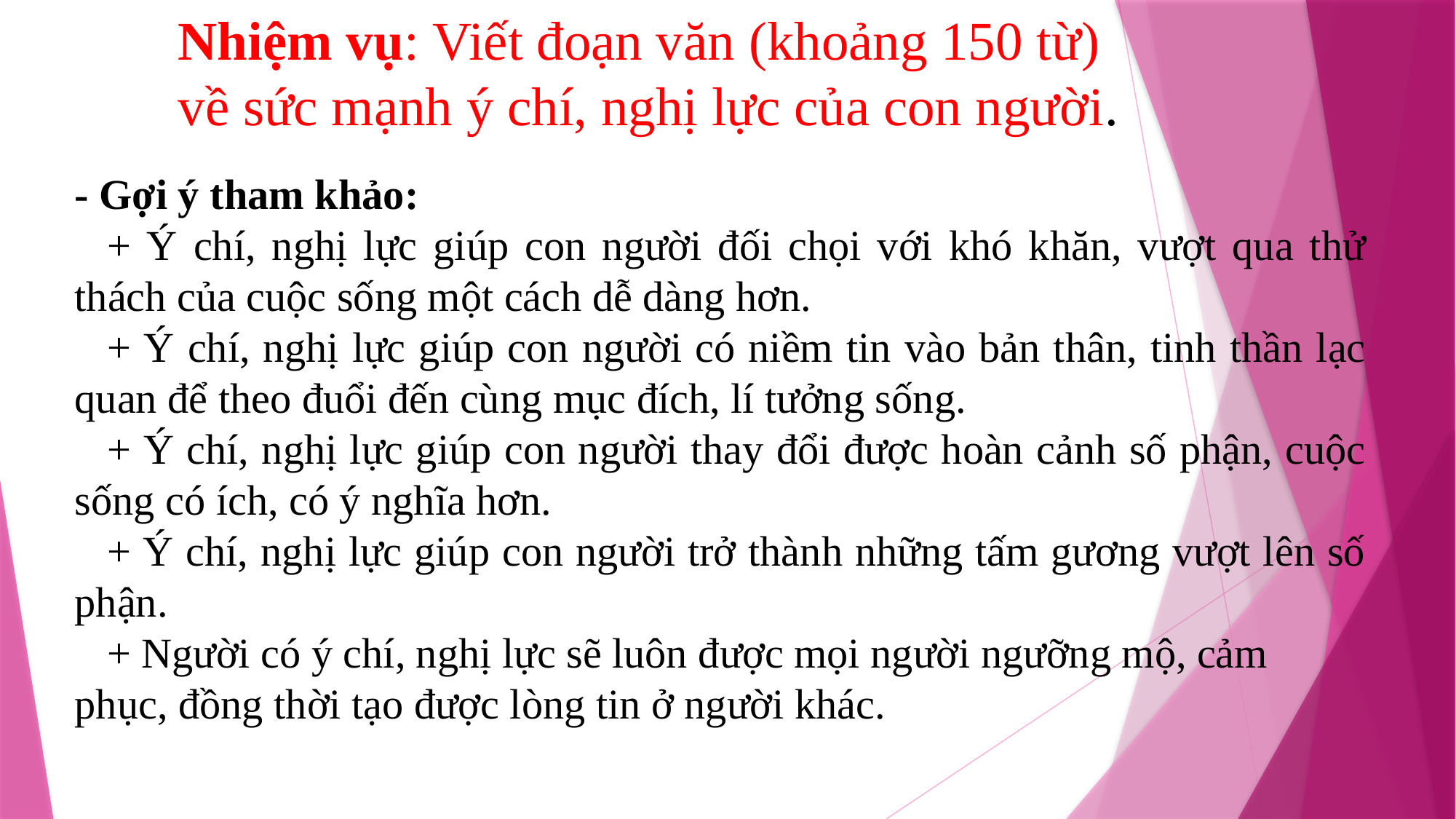

Nhiệm vụ: Viết đoạn văn (khoảng 150 từ)
về sức mạnh ý chí, nghị lực của con người.
- Gợi ý tham khảo:
+ Ý chí, nghị lực giúp con người đối chọi với khó khăn, vượt qua thử thách của cuộc sống một cách dễ dàng hơn.
+ Ý chí, nghị lực giúp con người có niềm tin vào bản thân, tinh thần lạc quan để theo đuổi đến cùng mục đích, lí tưởng sống.
+ Ý chí, nghị lực giúp con người thay đổi được hoàn cảnh số phận, cuộc sống có ích, có ý nghĩa hơn.
+ Ý chí, nghị lực giúp con người trở thành những tấm gương vượt lên số phận.
+ Người có ý chí, nghị lực sẽ luôn được mọi người ngưỡng mộ, cảm phục, đồng thời tạo được lòng tin ở người khác.